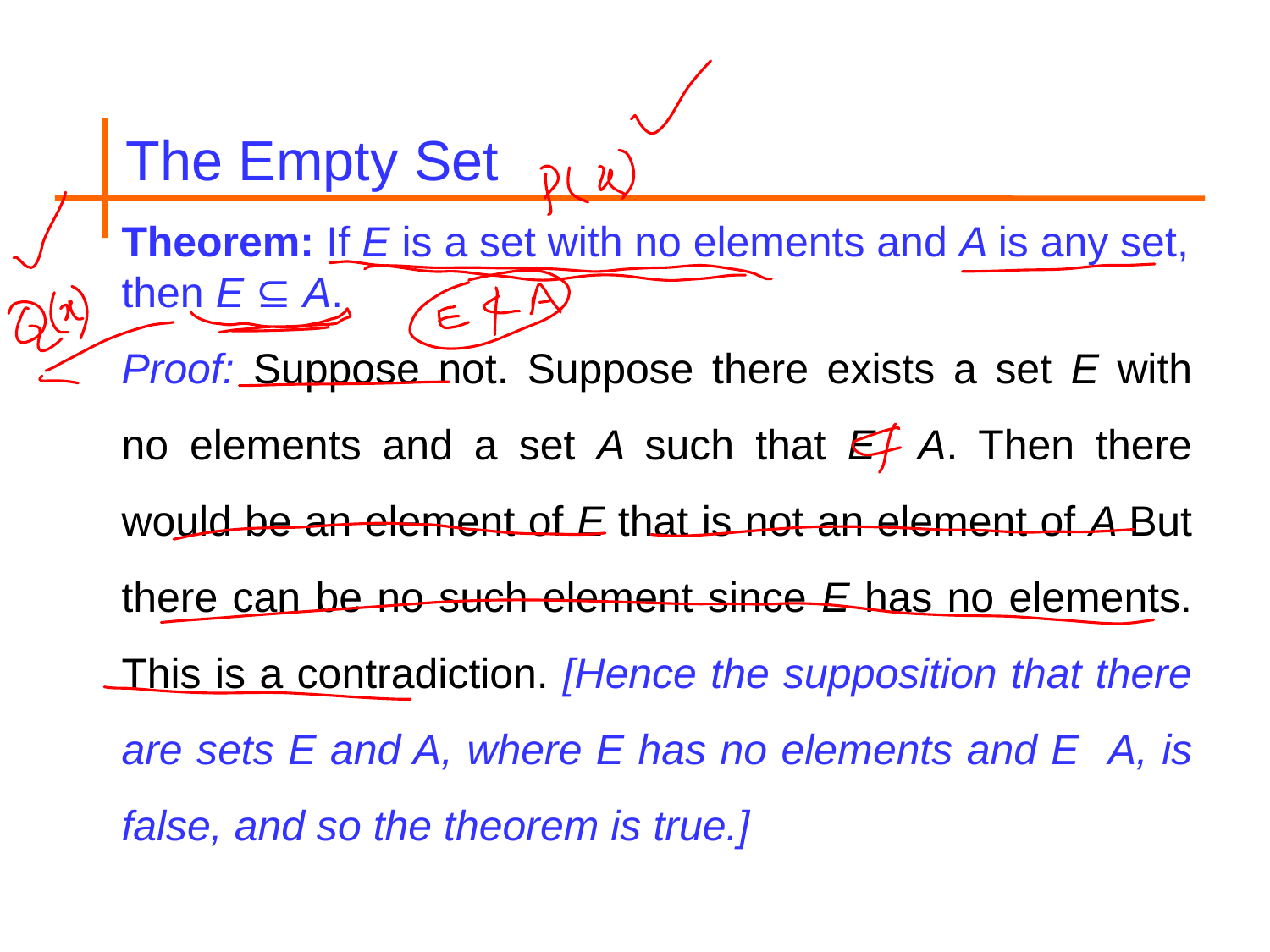

The Empty Set

Theorem: If E is a set with no elements and A is any set, then E ⊆ A.
Proof: Suppose not. Suppose there exists a set E with no elements and a set A such that E  A. Then there would be an element of E that is not an element of A But there can be no such element since E has no elements. This is a contradiction. [Hence the supposition that there are sets E and A, where E has no elements and E  A, is false, and so the theorem is true.]